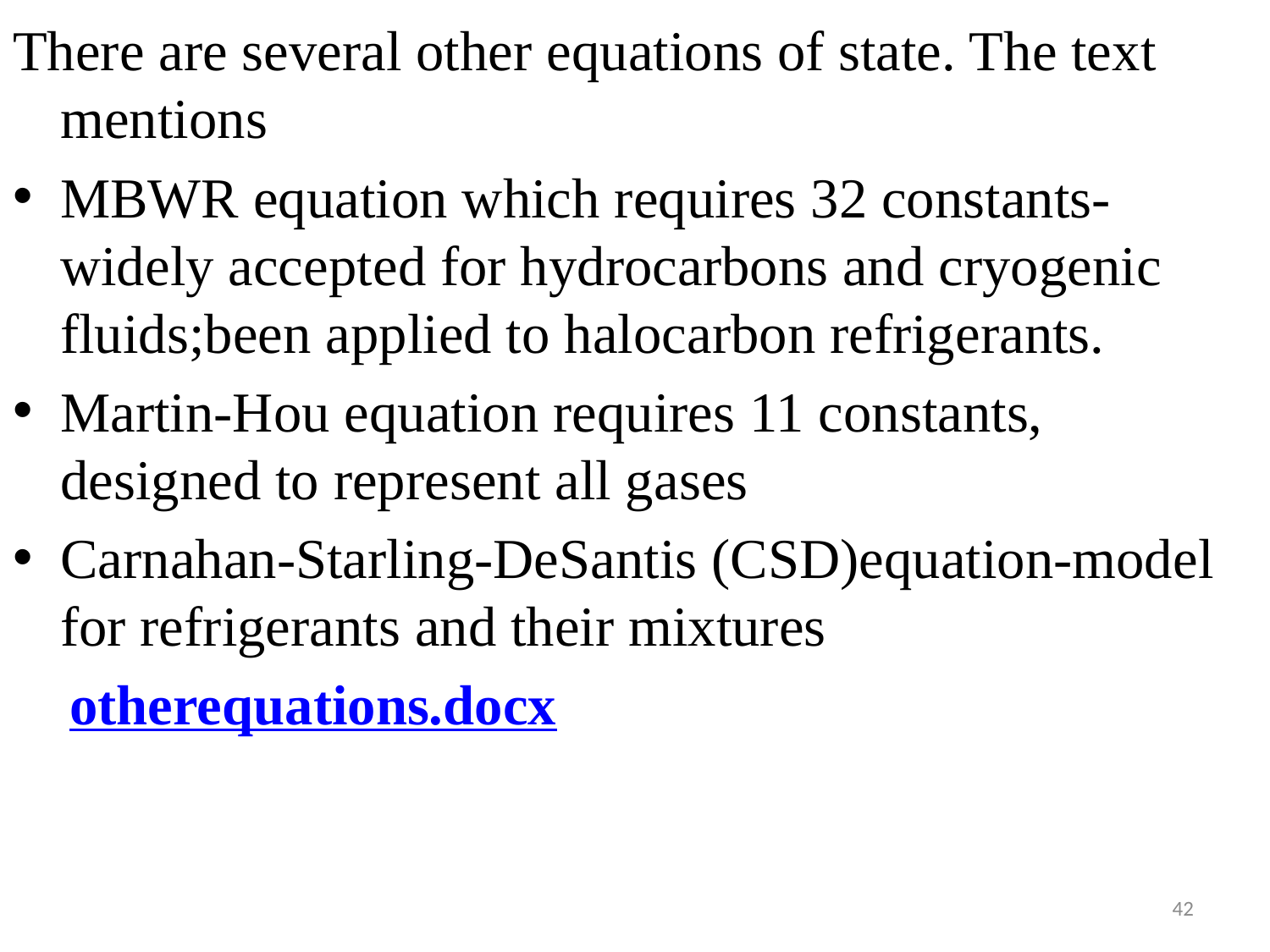

There are several other equations of state. The text mentions
MBWR equation which requires 32 constants-widely accepted for hydrocarbons and cryogenic fluids;been applied to halocarbon refrigerants.
Martin-Hou equation requires 11 constants, designed to represent all gases
Carnahan-Starling-DeSantis (CSD)equation-model for refrigerants and their mixtures
    otherequations.docx
42